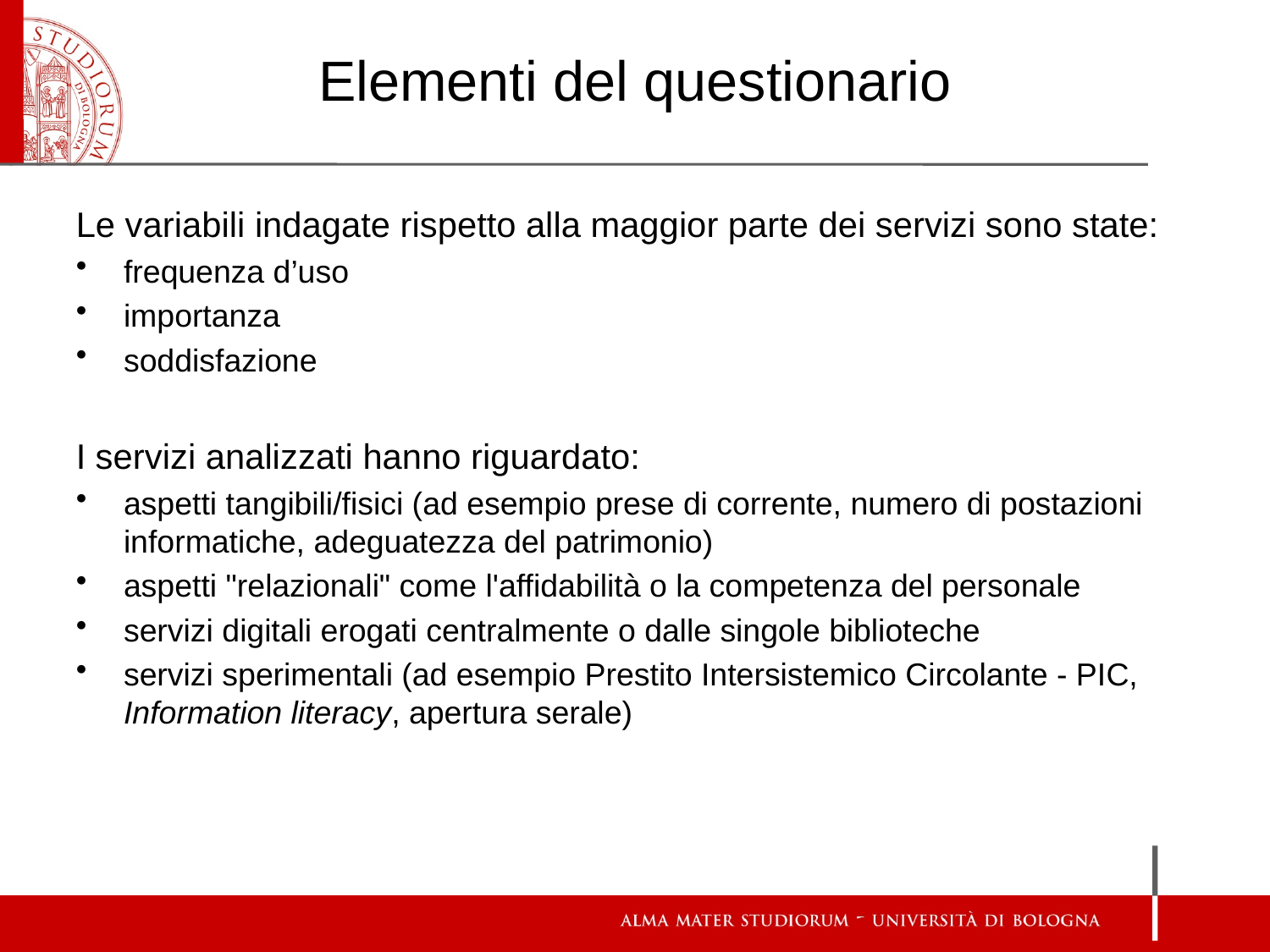

# Elementi del questionario
Le variabili indagate rispetto alla maggior parte dei servizi sono state:
frequenza d’uso
importanza
soddisfazione

I servizi analizzati hanno riguardato:
aspetti tangibili/fisici (ad esempio prese di corrente, numero di postazioni informatiche, adeguatezza del patrimonio)
aspetti "relazionali" come l'affidabilità o la competenza del personale
servizi digitali erogati centralmente o dalle singole biblioteche
servizi sperimentali (ad esempio Prestito Intersistemico Circolante - PIC, Information literacy, apertura serale)